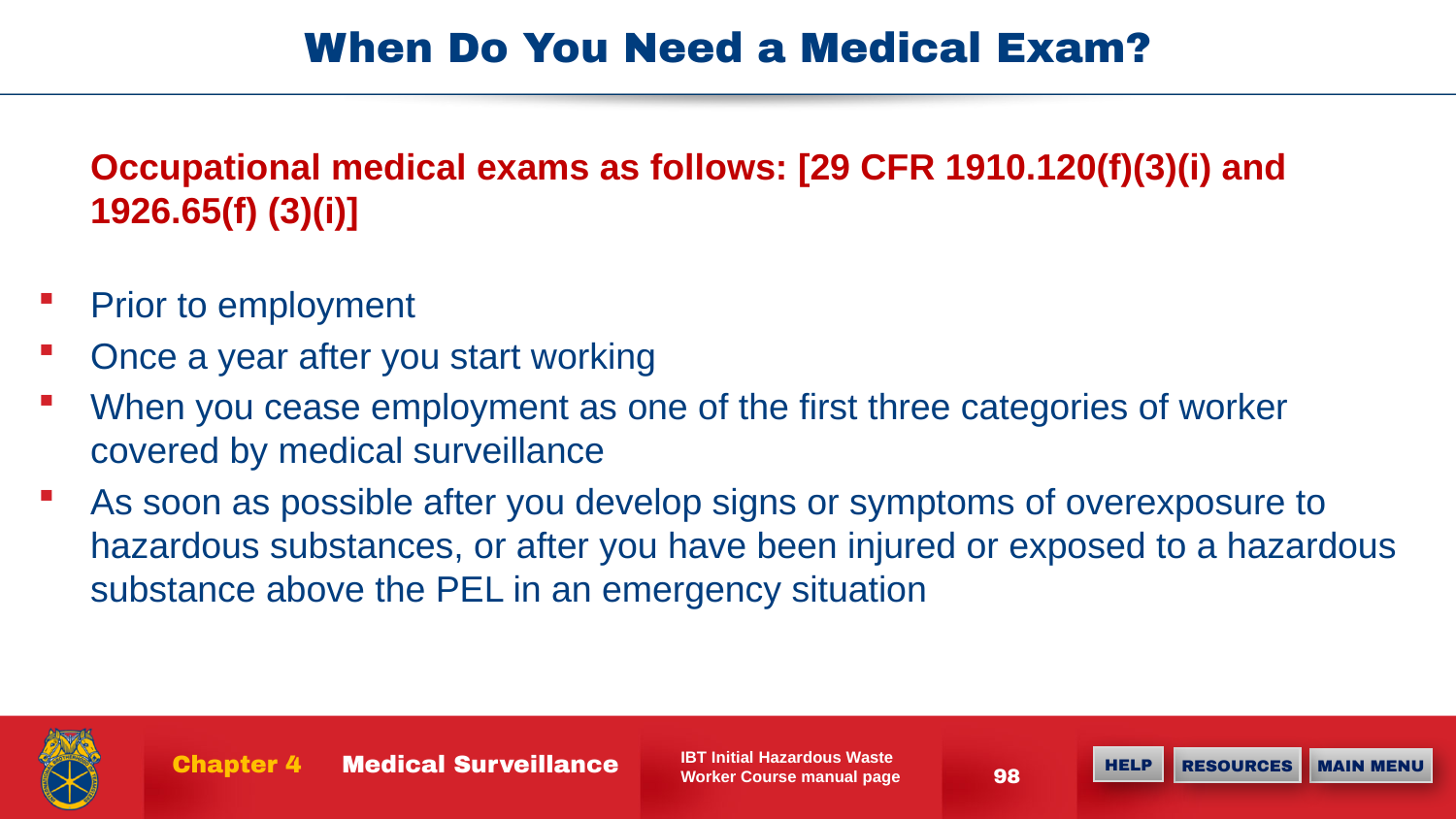

# When Do You Need a Medical Exam?
	Occupational medical exams as follows: [29 CFR 1910.120(f)(3)(i) and 1926.65(f) (3)(i)]
Prior to employment
Once a year after you start working
When you cease employment as one of the first three categories of worker covered by medical surveillance
As soon as possible after you develop signs or symptoms of overexposure to hazardous substances, or after you have been injured or exposed to a hazardous substance above the PEL in an emergency situation

Medical Surveillance
Chapter 4
98